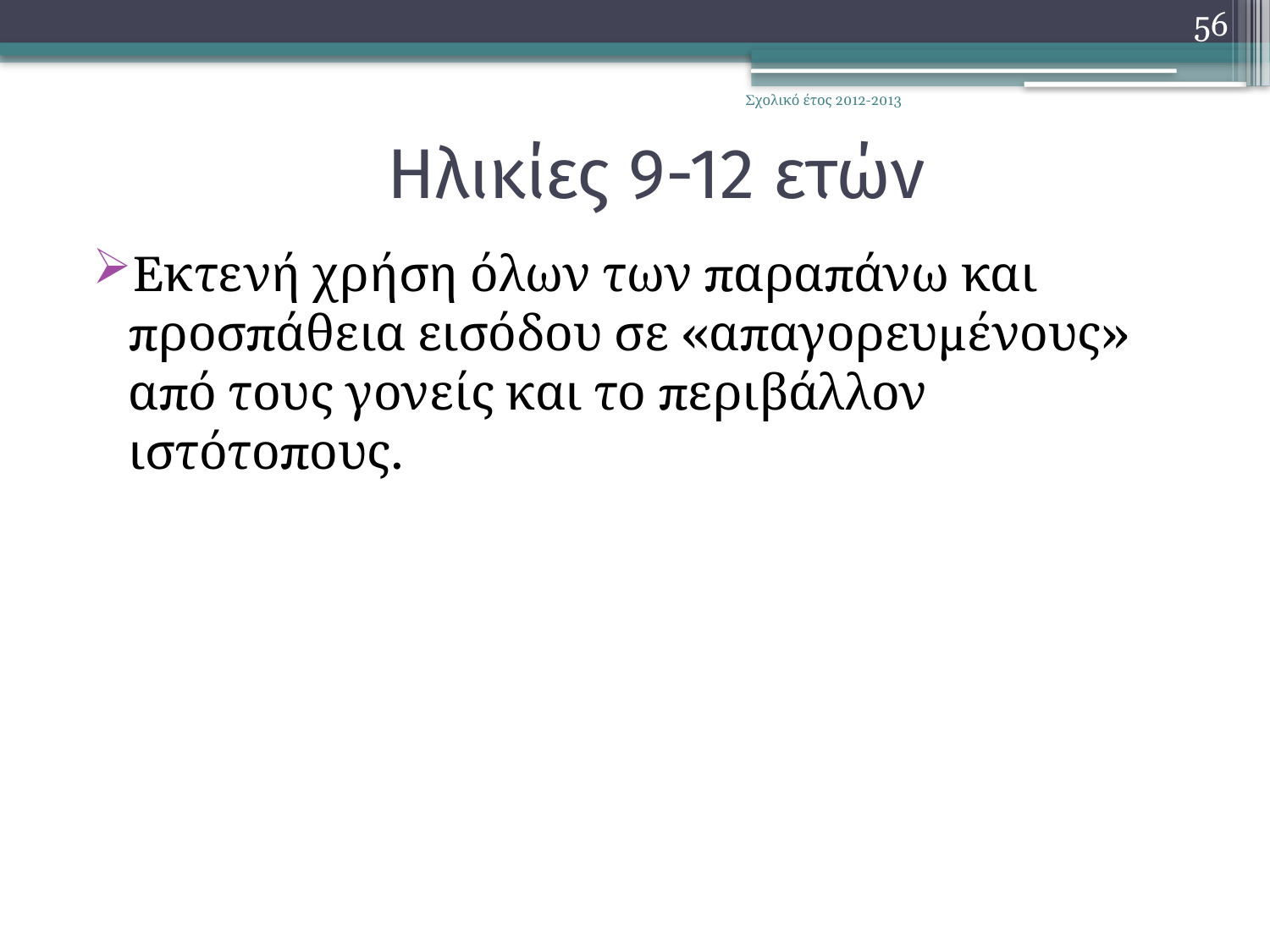

56
Σχολικό έτος 2012-2013
# Ηλικίες 9-12 ετών
Εκτενή χρήση όλων των παραπάνω και προσπάθεια εισόδου σε «απαγορευμένους» από τους γονείς και το περιβάλλον ιστότοπους.